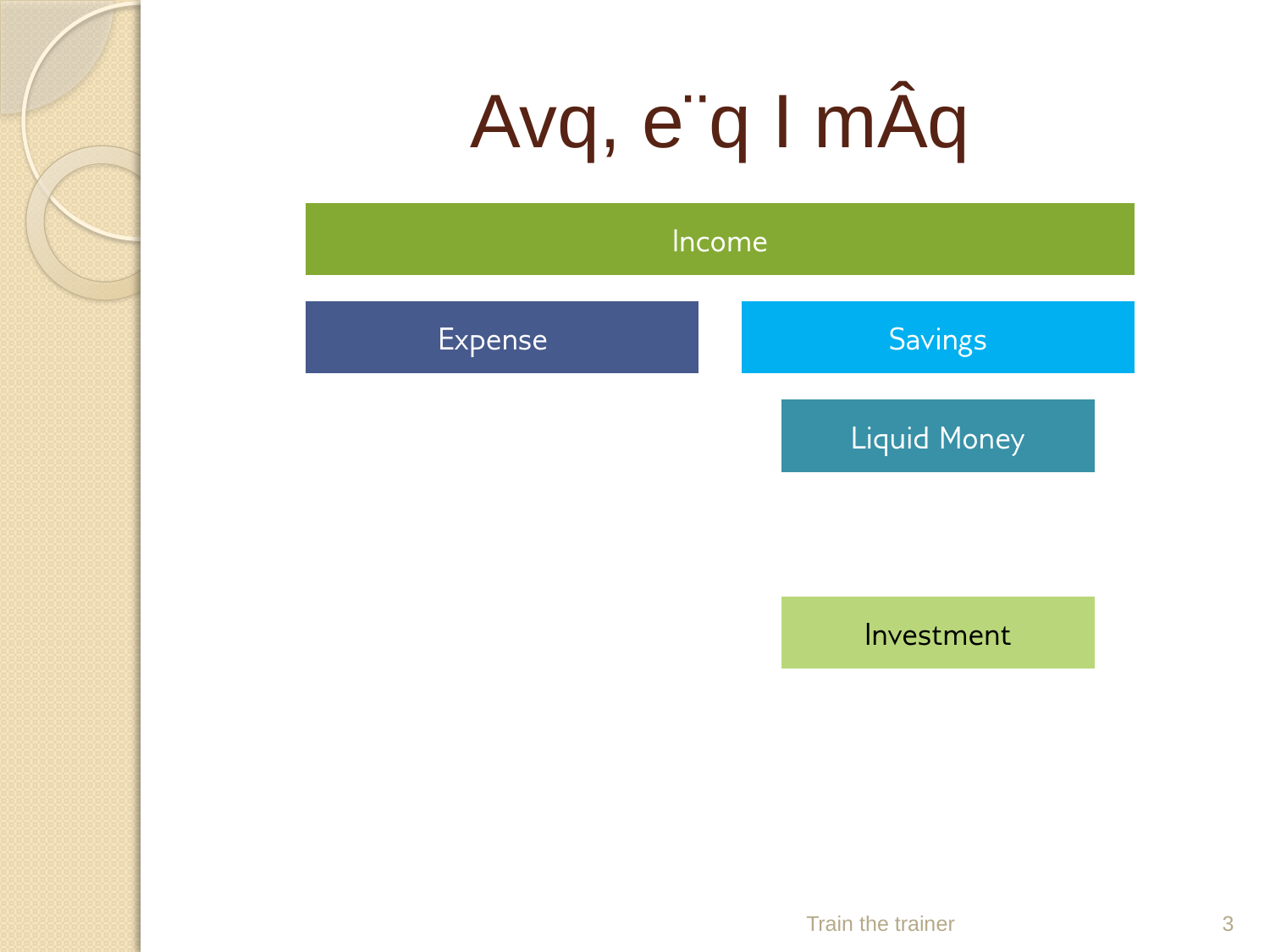

# Avq, e¨q I mÂq
Income
Expense
Liquid Money
Savings
Investment
Train the trainer
3